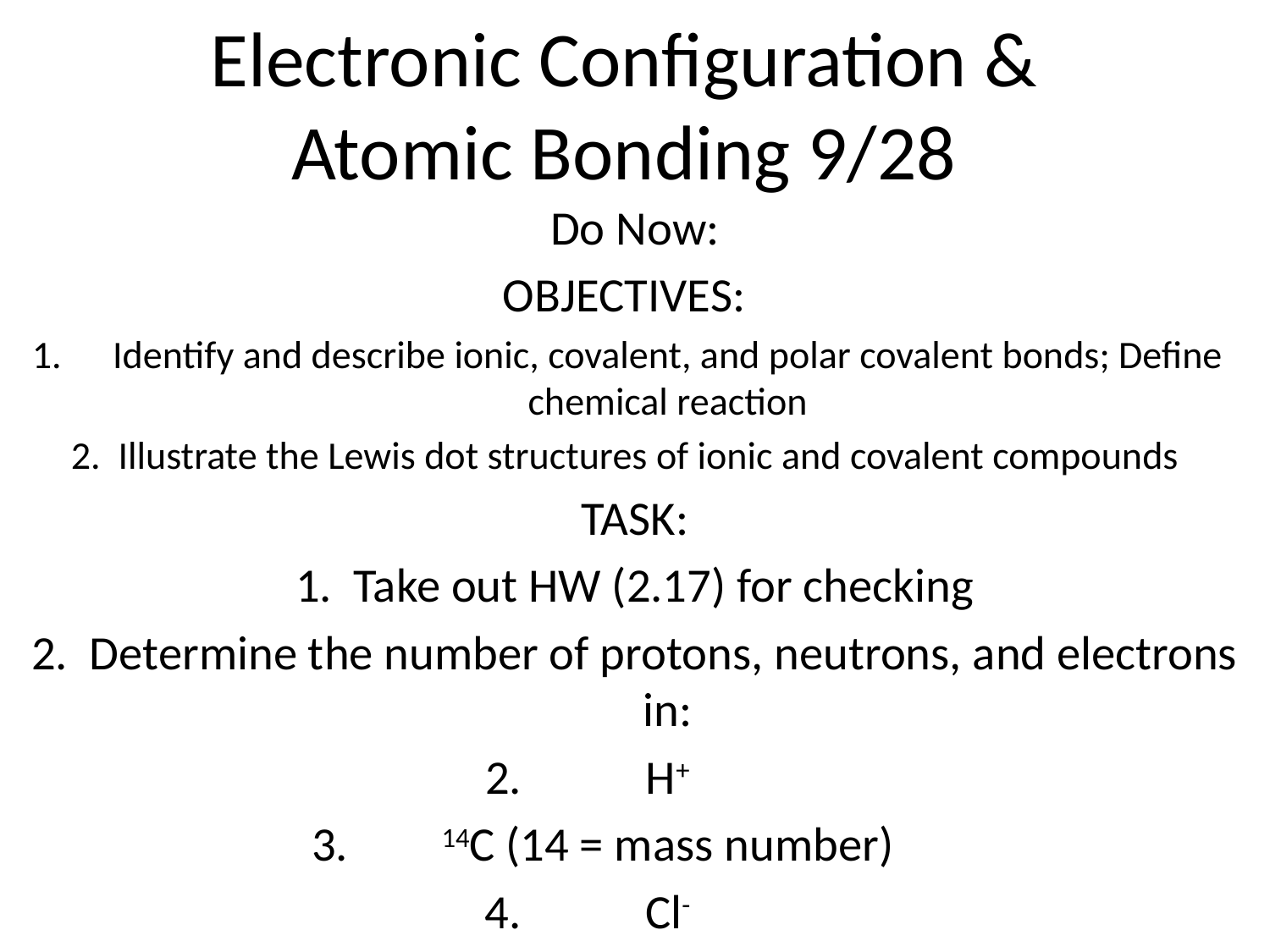

# Electronic Configuration & Atomic Bonding 9/28
Do Now:
OBJECTIVES:
Identify and describe ionic, covalent, and polar covalent bonds; Define chemical reaction
2.  Illustrate the Lewis dot structures of ionic and covalent compounds
TASK:
1.  Take out HW (2.17) for checking
2.  Determine the number of protons, neutrons, and electrons in:
H+
14C (14 = mass number)
Cl-